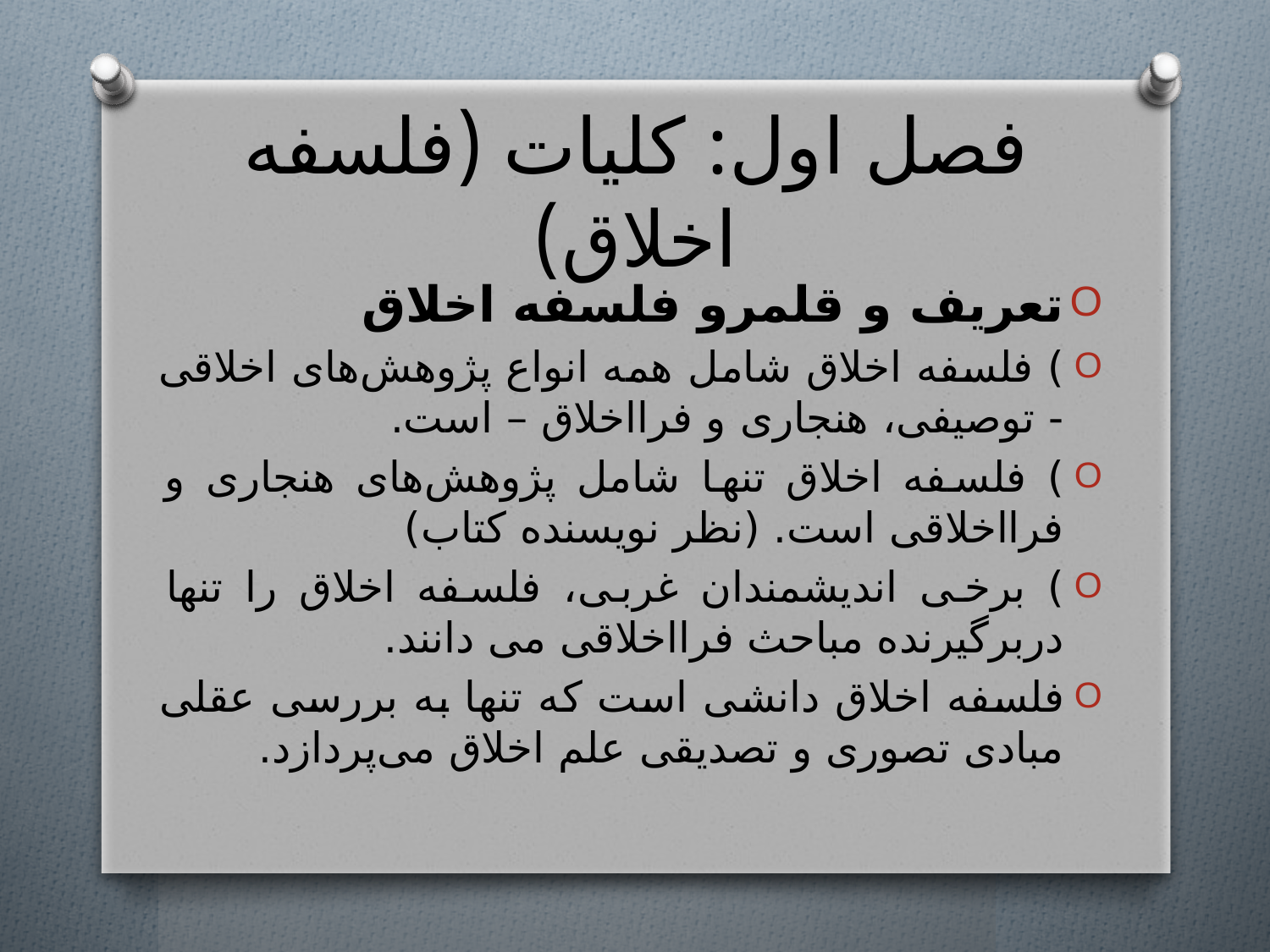

# فصل اول: کلیات (فلسفه اخلاق)
تعریف و قلمرو فلسفه اخلاق
) فلسفه اخلاق شامل همه انواع پژوهش‌های اخلاقی - توصیفی، هنجاری و فرااخلاق – است.
) فلسفه اخلاق تنها شامل پژوهش‌های هنجاری و فرااخلاقی است. (نظر نویسنده کتاب)
) برخی اندیشمندان غربی، فلسفه اخلاق را تنها دربرگیرنده مباحث فرااخلاقی می دانند.
فلسفه اخلاق دانشی است که تنها به بررسی عقلی مبادی تصوری و تصدیقی علم اخلاق می‌پردازد.